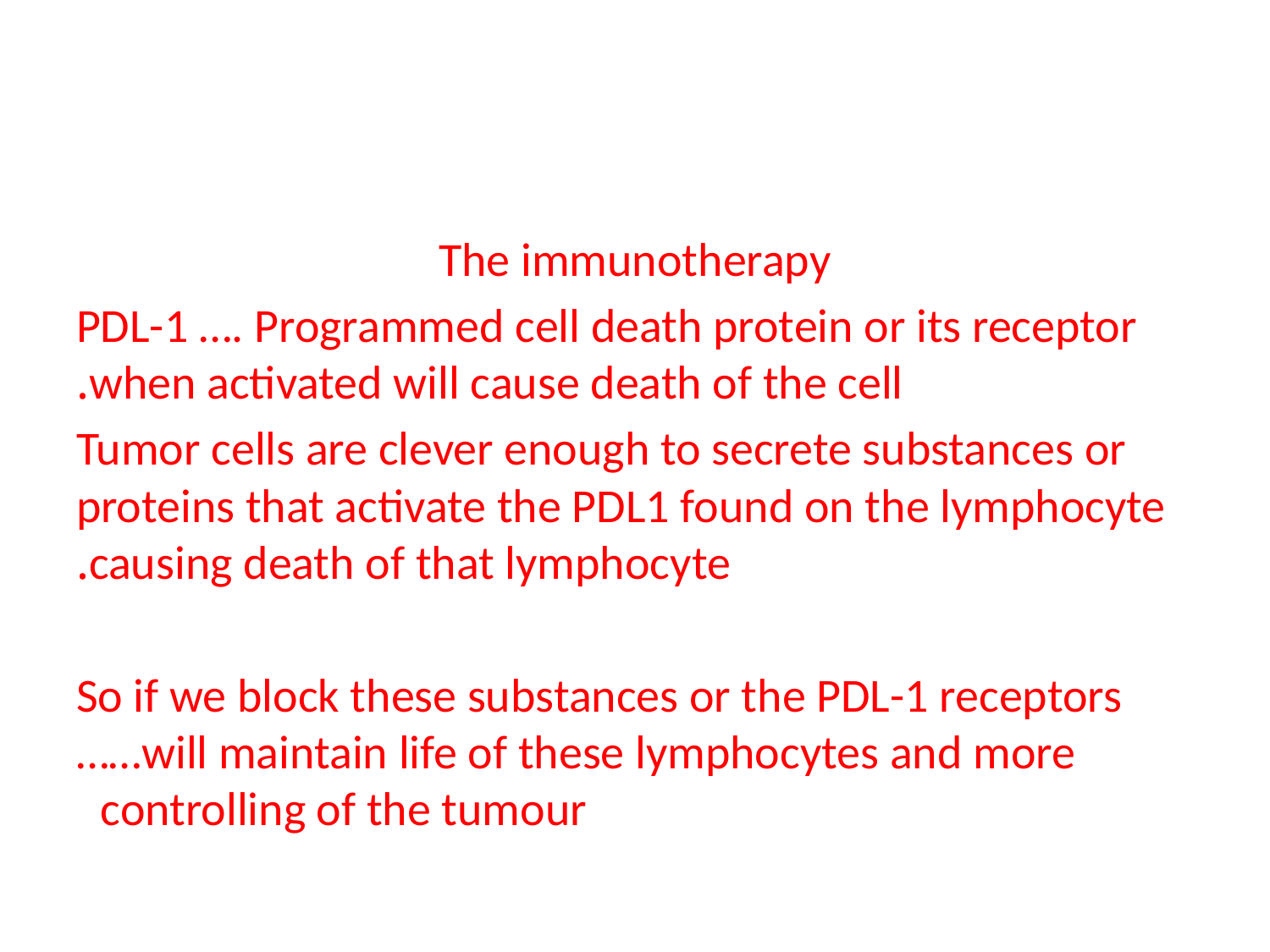

#
The immunotherapy
PDL-1 …. Programmed cell death protein or its receptor when activated will cause death of the cell.
Tumor cells are clever enough to secrete substances or proteins that activate the PDL1 found on the lymphocyte causing death of that lymphocyte.

So if we block these substances or the PDL-1 receptors ……will maintain life of these lymphocytes and more controlling of the tumour